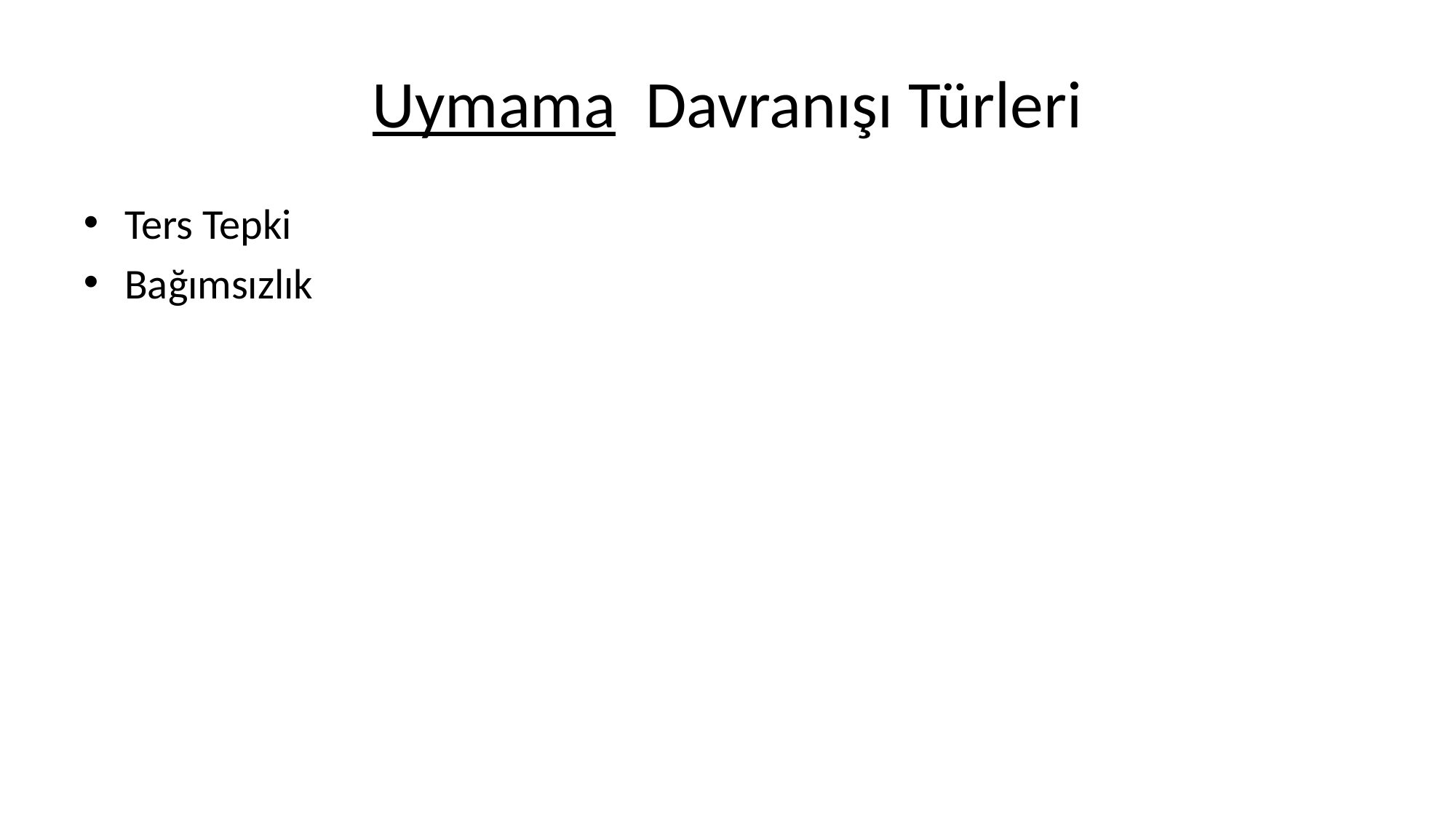

# Uymama  Davranışı Türleri
Ters Tepki
Bağımsızlık